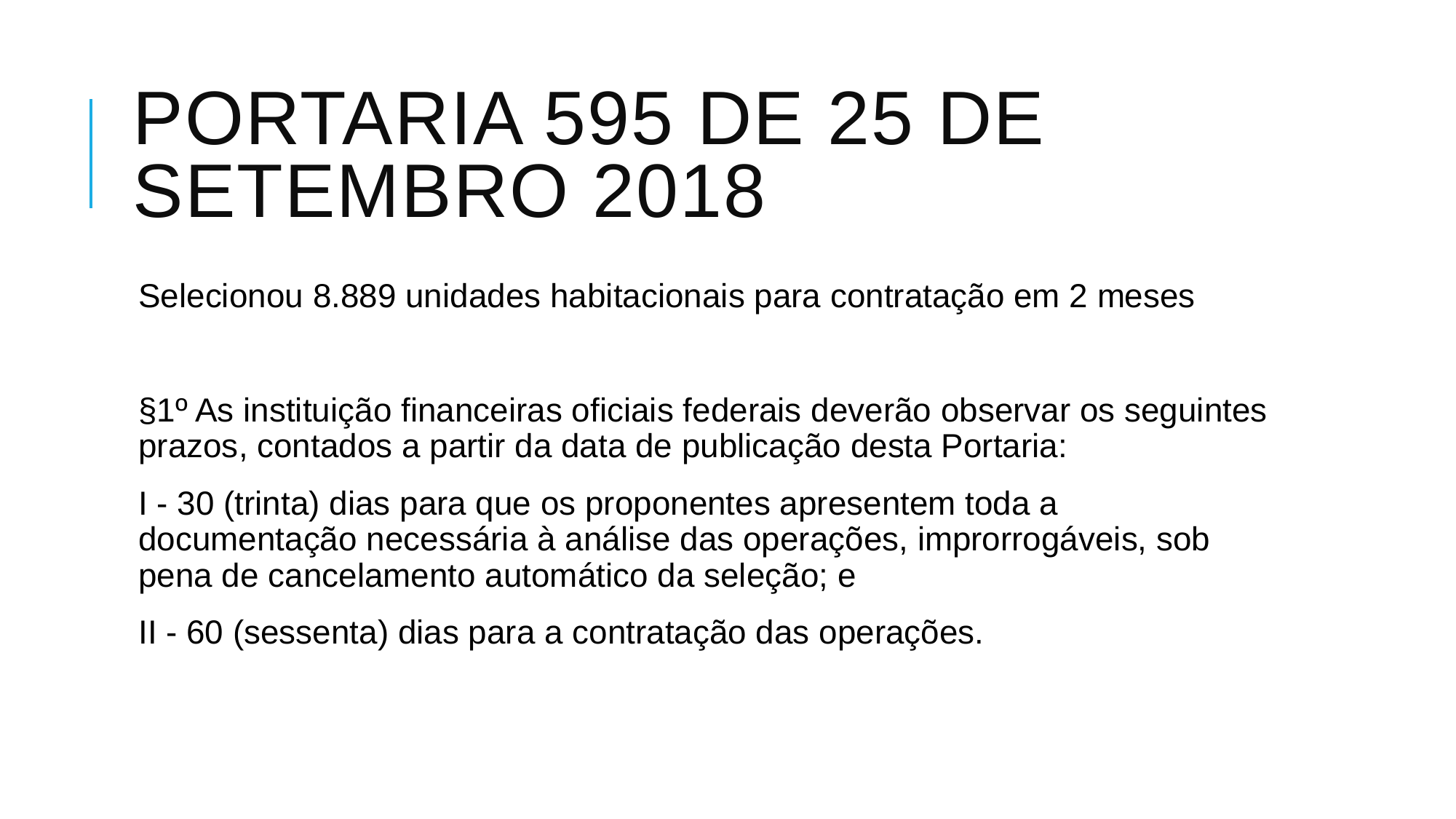

# Portaria 595 de 25 de setembro 2018
Selecionou 8.889 unidades habitacionais para contratação em 2 meses

§1º As instituição financeiras oficiais federais deverão observar os seguintes prazos, contados a partir da data de publicação desta Portaria:
I - 30 (trinta) dias para que os proponentes apresentem toda a documentação necessária à análise das operações, improrrogáveis, sob pena de cancelamento automático da seleção; e
II - 60 (sessenta) dias para a contratação das operações.